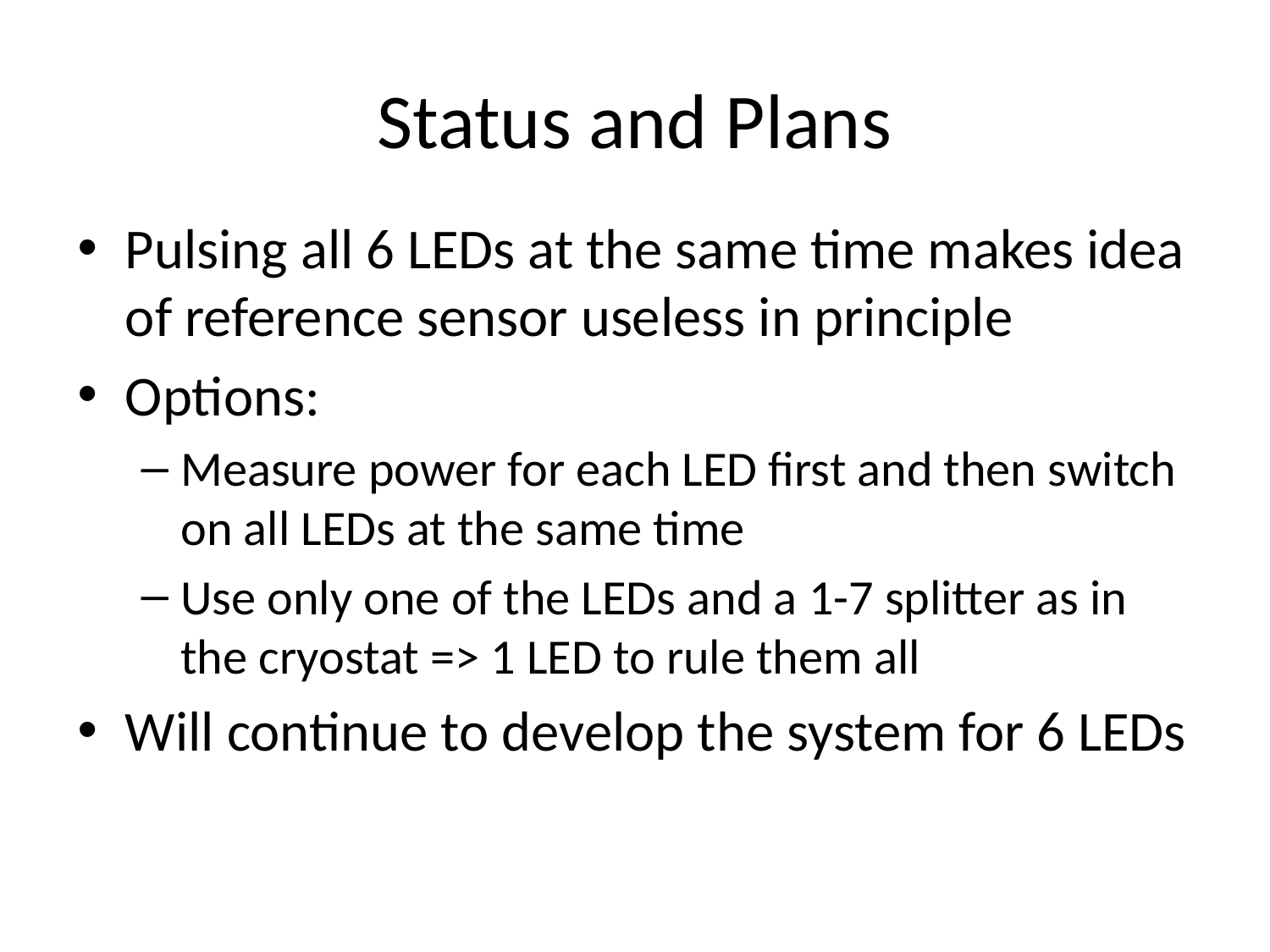

# Status and Plans
Pulsing all 6 LEDs at the same time makes idea of reference sensor useless in principle
Options:
Measure power for each LED first and then switch on all LEDs at the same time
Use only one of the LEDs and a 1-7 splitter as in the cryostat => 1 LED to rule them all
Will continue to develop the system for 6 LEDs